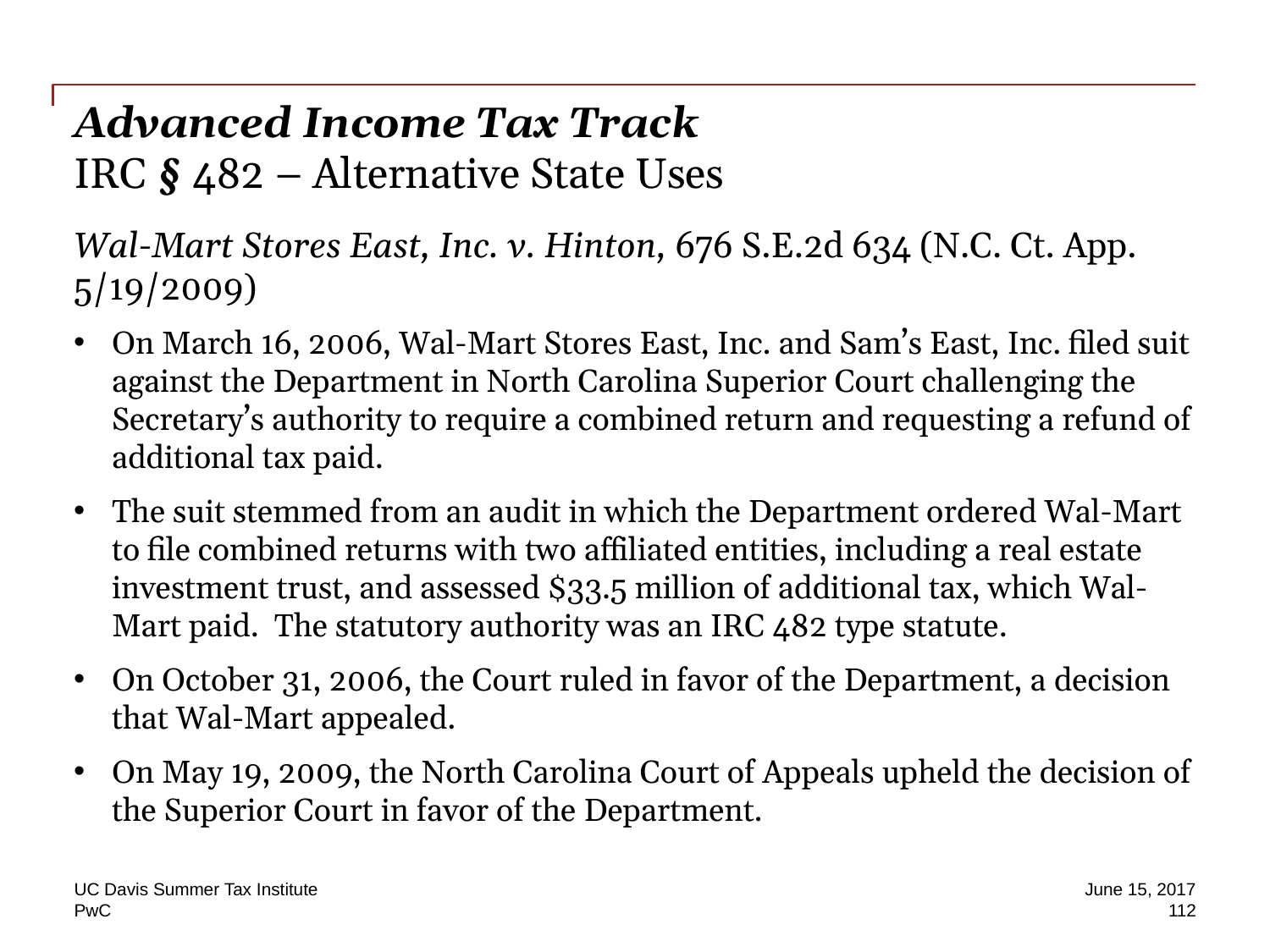

# Advanced Income Tax Track IRC § 482 – Alternative State Uses
Wal-Mart Stores East, Inc. v. Hinton, 676 S.E.2d 634 (N.C. Ct. App. 5/19/2009)
On March 16, 2006, Wal-Mart Stores East, Inc. and Sam’s East, Inc. filed suit against the Department in North Carolina Superior Court challenging the Secretary’s authority to require a combined return and requesting a refund of additional tax paid.
The suit stemmed from an audit in which the Department ordered Wal-Mart to file combined returns with two affiliated entities, including a real estate investment trust, and assessed $33.5 million of additional tax, which Wal-Mart paid.  The statutory authority was an IRC 482 type statute.
On October 31, 2006, the Court ruled in favor of the Department, a decision that Wal-Mart appealed.
On May 19, 2009, the North Carolina Court of Appeals upheld the decision of the Superior Court in favor of the Department.
UC Davis Summer Tax Institute
June 15, 2017
112